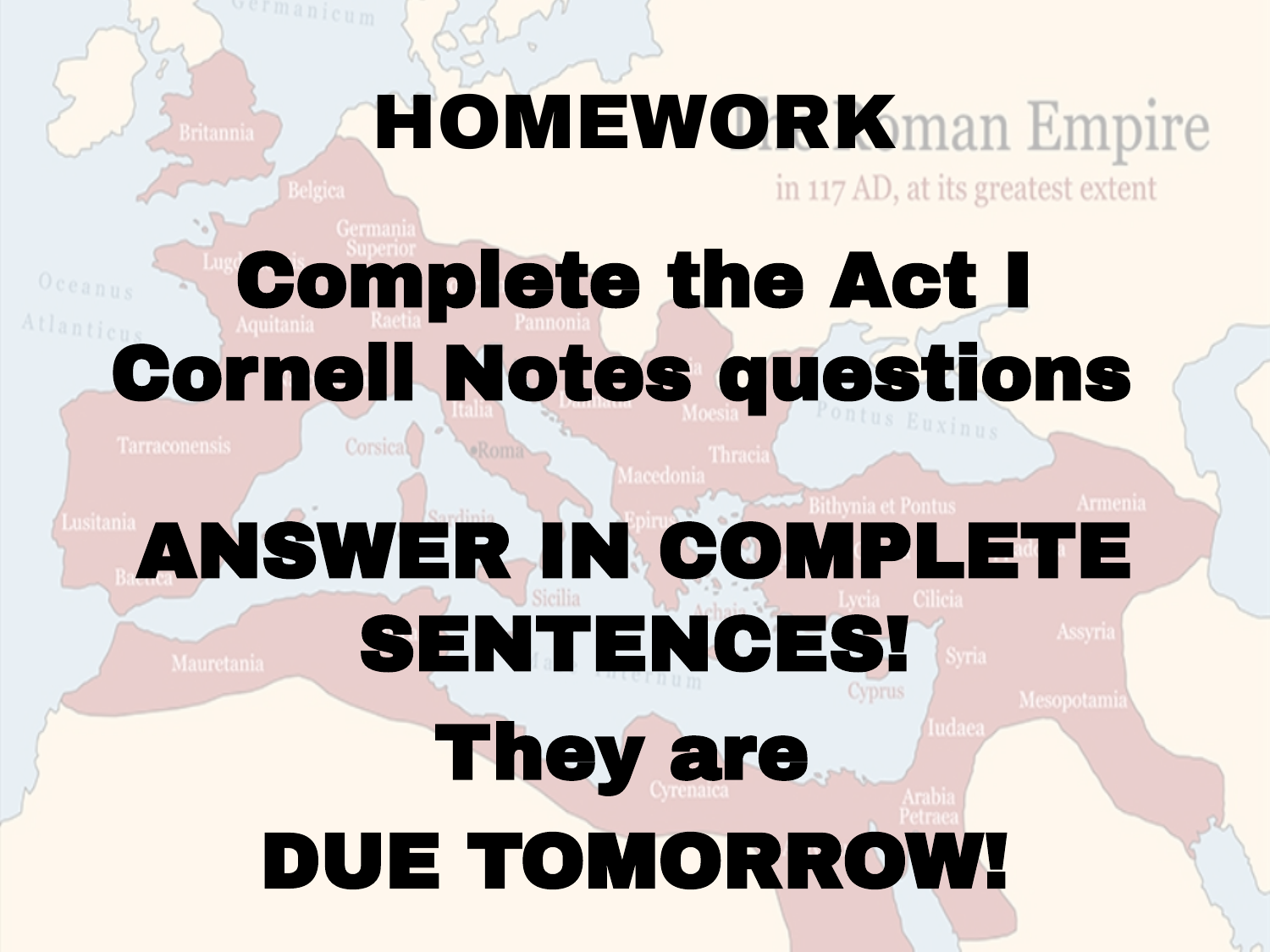

# HOMEWORK
Complete the Act I Cornell Notes questions

ANSWER IN COMPLETE SENTENCES!
They are
DUE TOMORROW!